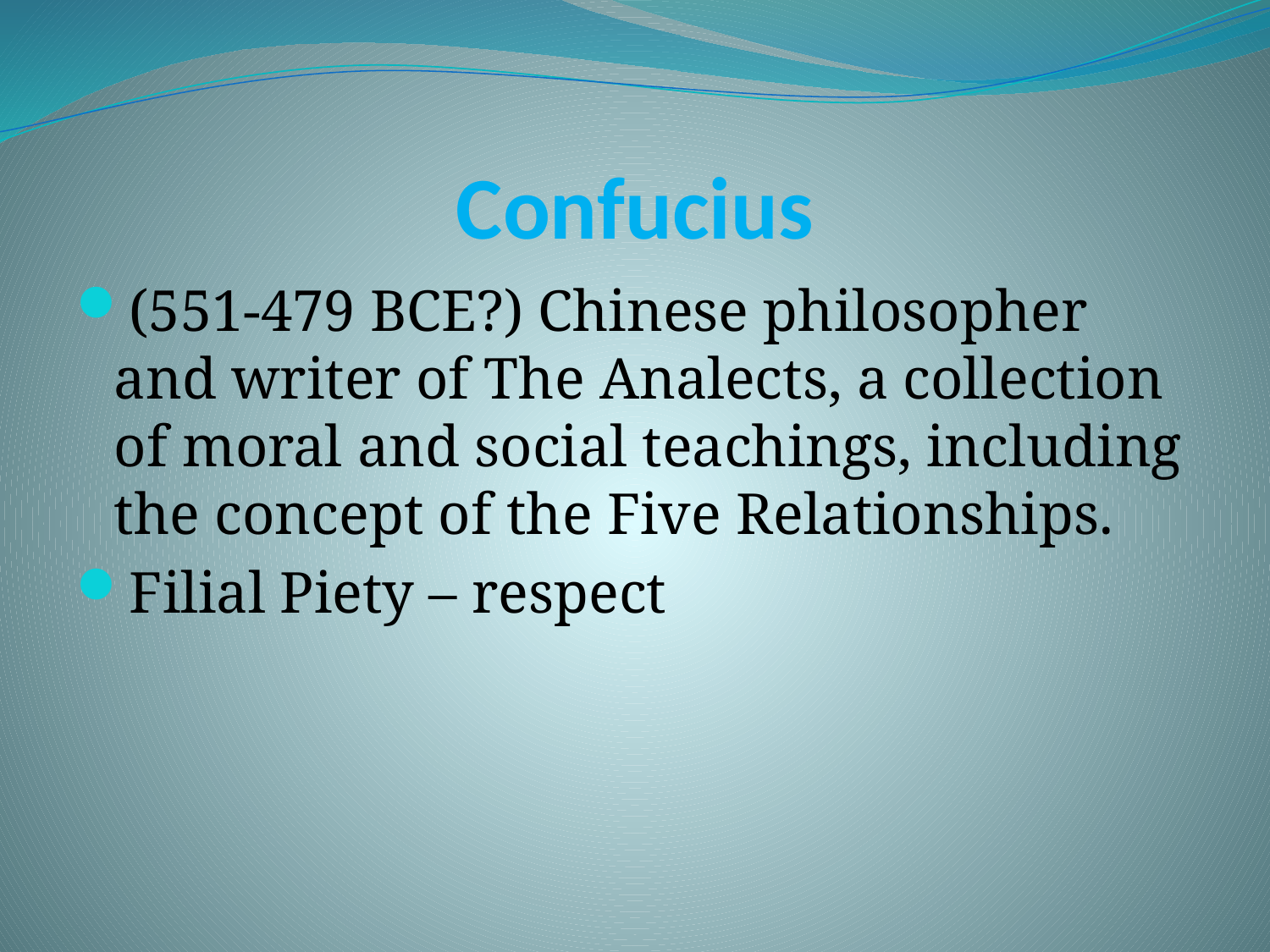

# Confucius
(551-479 BCE?) Chinese philosopher and writer of The Analects, a collection of moral and social teachings, including the concept of the Five Relationships.
Filial Piety – respect